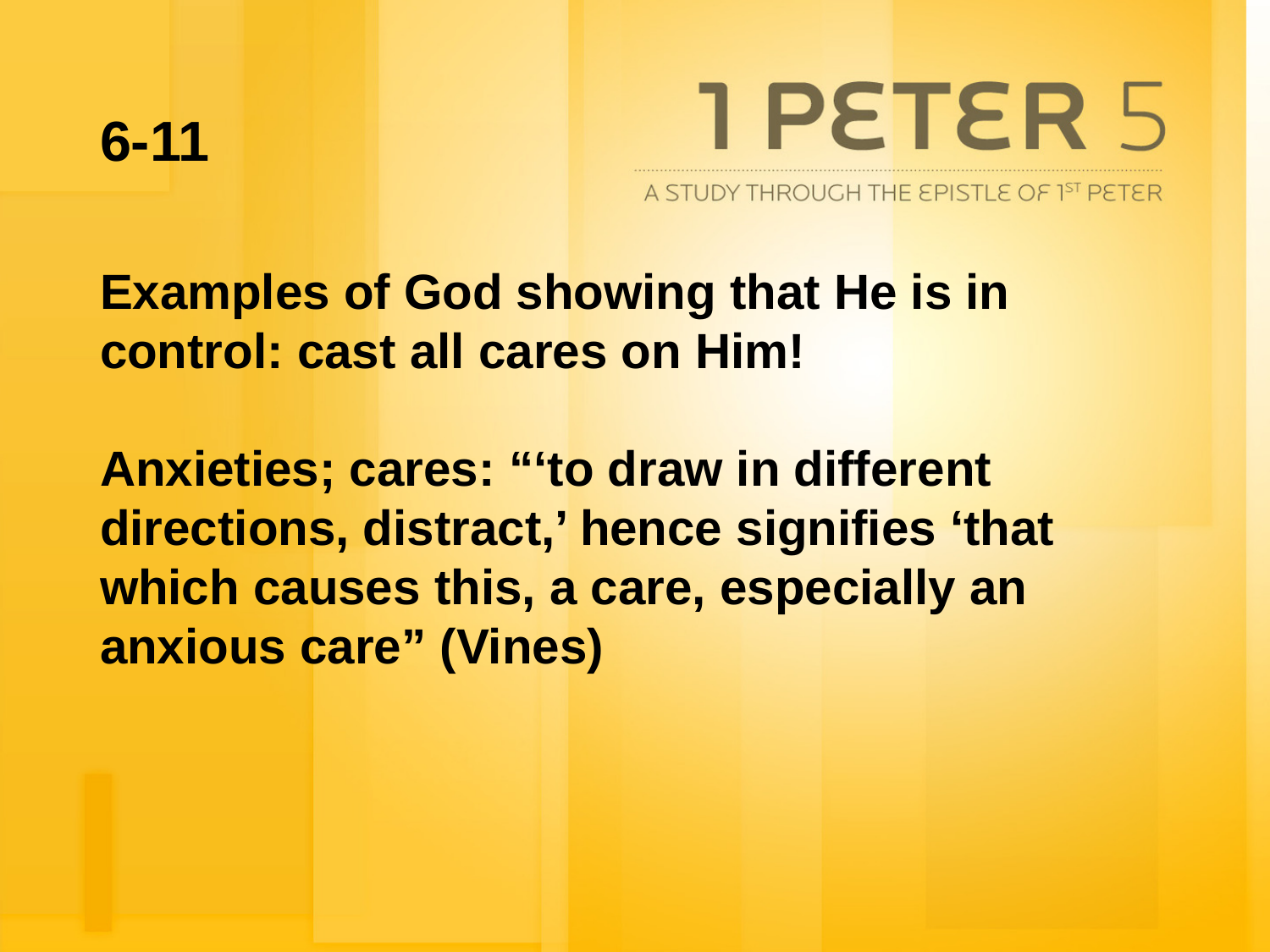

# 6-11
Examples of God showing that He is in control: cast all cares on Him!

Anxieties; cares: “‘to draw in different directions, distract,’ hence signifies ‘that which causes this, a care, especially an anxious care” (Vines)